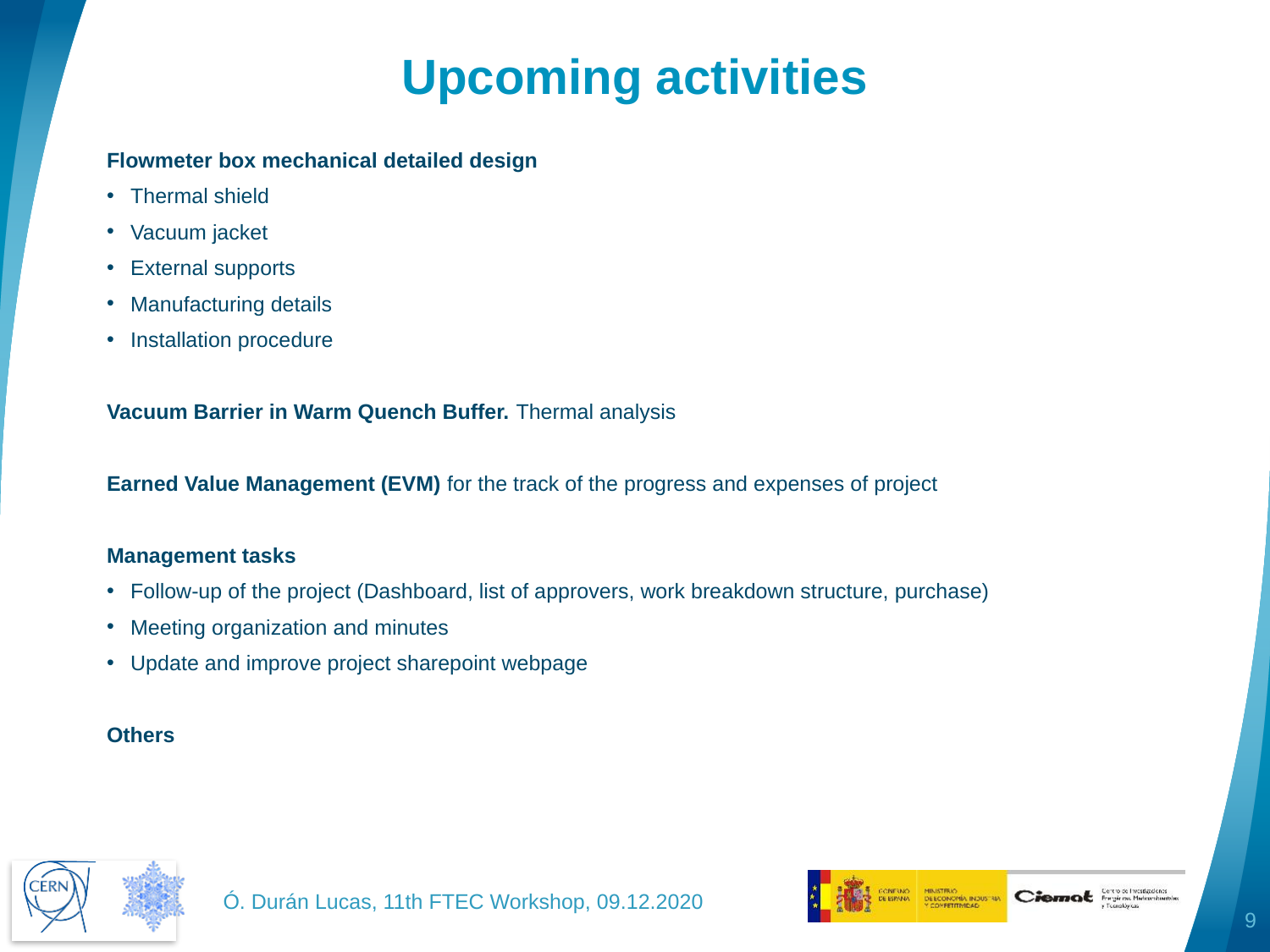

# Upcoming activities
Flowmeter box mechanical detailed design
Thermal shield
Vacuum jacket
External supports
Manufacturing details
Installation procedure

Vacuum Barrier in Warm Quench Buffer. Thermal analysis

Earned Value Management (EVM) for the track of the progress and expenses of project

Management tasks
Follow-up of the project (Dashboard, list of approvers, work breakdown structure, purchase)
Meeting organization and minutes
Update and improve project sharepoint webpage

Others
Ó. Durán Lucas, 11th FTEC Workshop, 09.12.2020
9